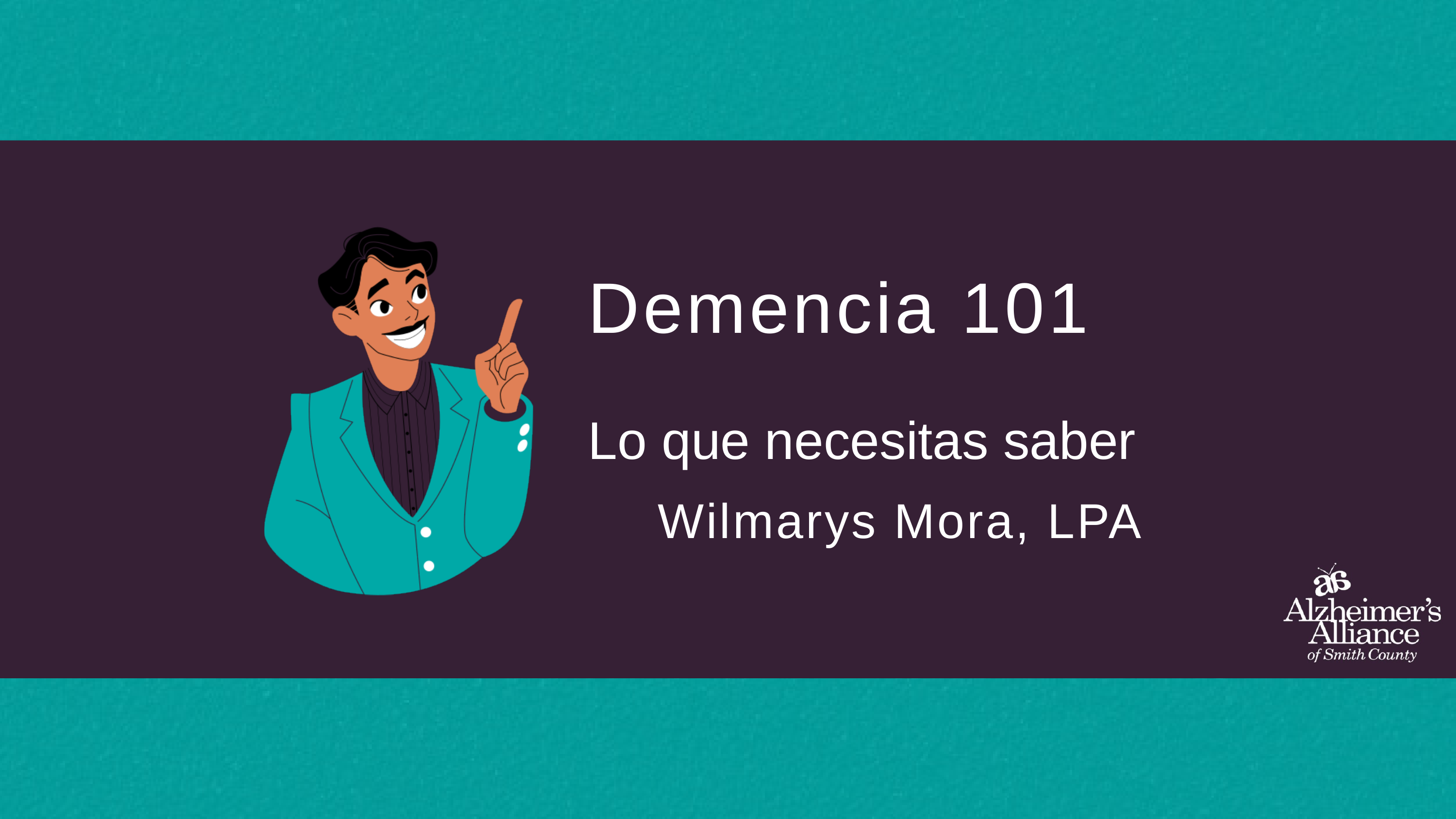

Demencia 101
Lo que necesitas saber
Wilmarys Mora, LPA